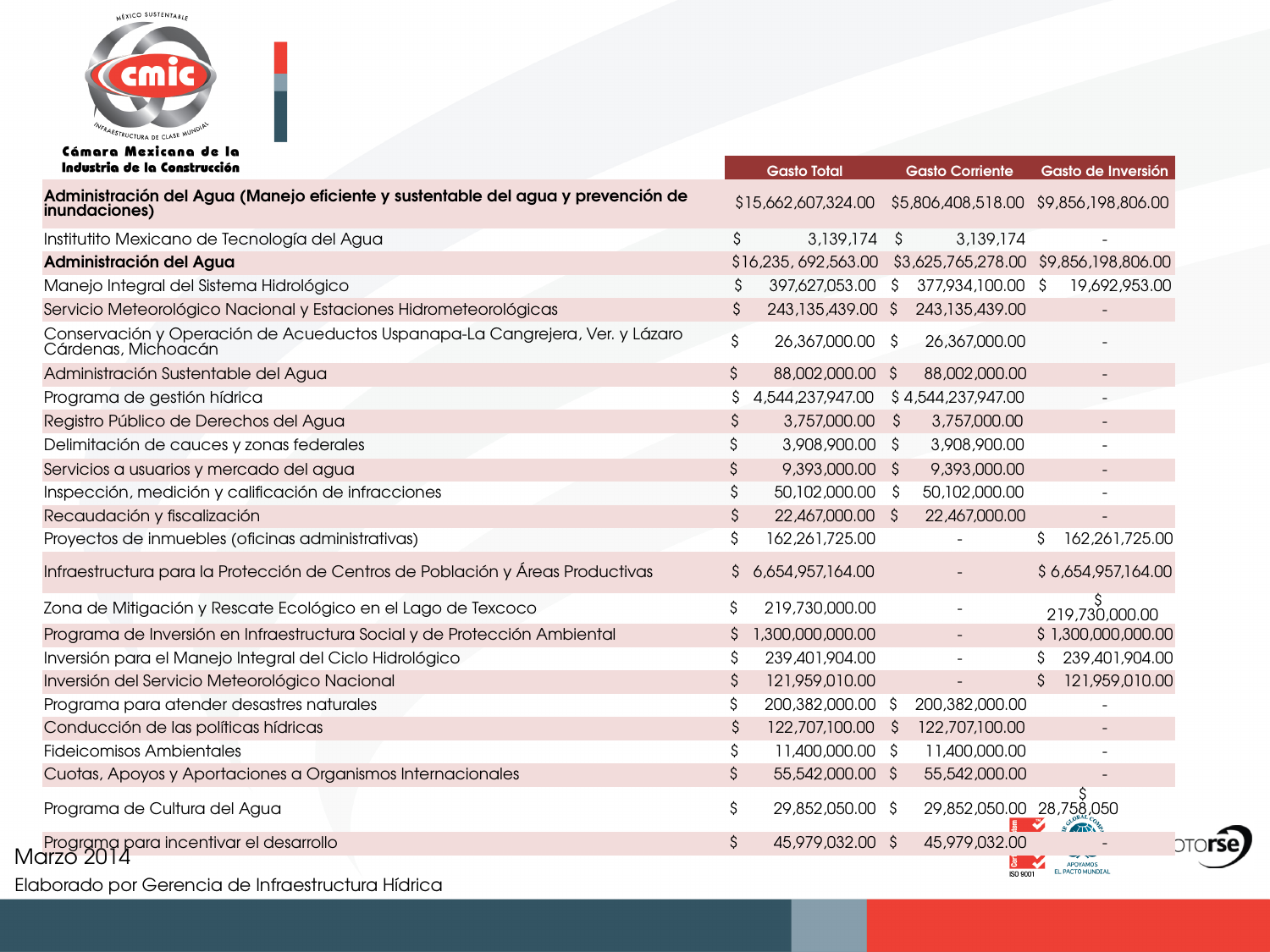

|  | Gasto Total | Gasto Corriente | Gasto de Inversión |
| --- | --- | --- | --- |
| Administración del Agua (Manejo eficiente y sustentable del agua y prevención de inundaciones) | $15,662,607,324.00 | $5,806,408,518.00 | $9,856,198,806.00 |
| Institutito Mexicano de Tecnología del Agua | $ 3,139,174 | $ 3,139,174 | - |
| Administración del Agua | $16,235, 692,563.00 | $3,625,765,278.00 | $9,856,198,806.00 |
| Manejo Integral del Sistema Hidrológico | $ 397,627,053.00 | $ 377,934,100.00 | $ 19,692,953.00 |
| Servicio Meteorológico Nacional y Estaciones Hidrometeorológicas | $ 243,135,439.00 | $ 243,135,439.00 | - |
| Conservación y Operación de Acueductos Uspanapa-La Cangrejera, Ver. y Lázaro Cárdenas, Michoacán | $ 26,367,000.00 | $ 26,367,000.00 | - |
| Administración Sustentable del Agua | $ 88,002,000.00 | $ 88,002,000.00 | - |
| Programa de gestión hídrica | $ 4,544,237,947.00 | $ 4,544,237,947.00 | - |
| Registro Público de Derechos del Agua | $ 3,757,000.00 | $ 3,757,000.00 | - |
| Delimitación de cauces y zonas federales | $ 3,908,900.00 | $ 3,908,900.00 | - |
| Servicios a usuarios y mercado del agua | $ 9,393,000.00 | $ 9,393,000.00 | - |
| Inspección, medición y calificación de infracciones | $ 50,102,000.00 | $ 50,102,000.00 | - |
| Recaudación y fiscalización | $ 22,467,000.00 | $ 22,467,000.00 | - |
| Proyectos de inmuebles (oficinas administrativas) | $ 162,261,725.00 | - | $ 162,261,725.00 |
| Infraestructura para la Protección de Centros de Población y Áreas Productivas | $ 6,654,957,164.00 | - | $ 6,654,957,164.00 |
| Zona de Mitigación y Rescate Ecológico en el Lago de Texcoco | $ 219,730,000.00 | - | $ 219,730,000.00 |
| Programa de Inversión en Infraestructura Social y de Protección Ambiental | $ 1,300,000,000.00 | - | $ 1,300,000,000.00 |
| Inversión para el Manejo Integral del Ciclo Hidrológico | $ 239,401,904.00 | - | $ 239,401,904.00 |
| Inversión del Servicio Meteorológico Nacional | $ 121,959,010.00 | - | $ 121,959,010.00 |
| Programa para atender desastres naturales | $ 200,382,000.00 | $ 200,382,000.00 | - |
| Conducción de las políticas hídricas | $ 122,707,100.00 | $ 122,707,100.00 | - |
| Fideicomisos Ambientales | $ 11,400,000.00 | $ 11,400,000.00 | - |
| Cuotas, Apoyos y Aportaciones a Organismos Internacionales | $ 55,542,000.00 | $ 55,542,000.00 | - |
| Programa de Cultura del Agua | $ 29,852,050.00 | $ 29,852,050.00 | $ 28,758,050 |
| Programa para incentivar el desarrollo | $ 45,979,032.00 | $ 45,979,032.00 | - |
Marzo 2014
Elaborado por Gerencia de Infraestructura Hídrica